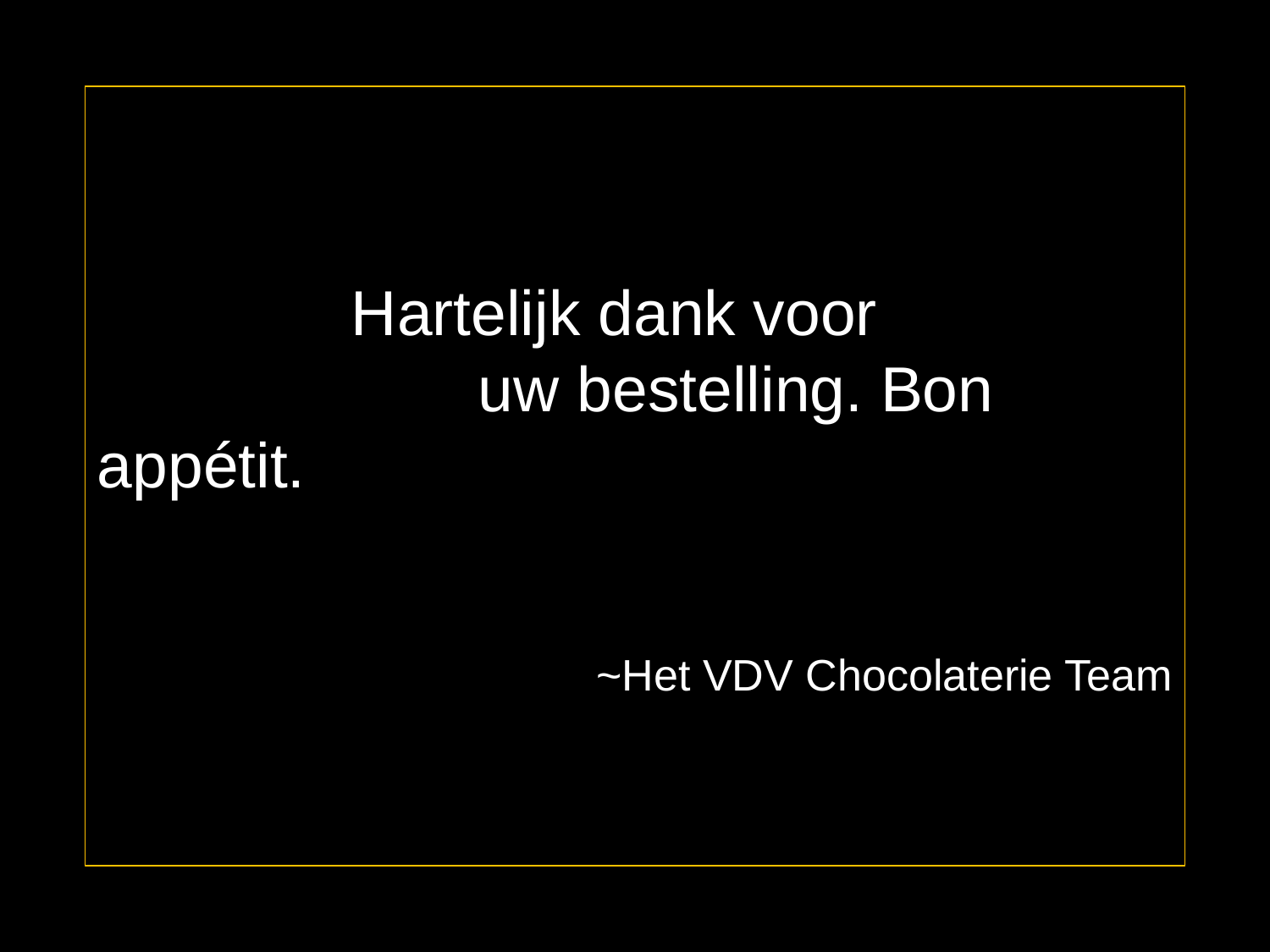

Hartelijk dank voor
			uw bestelling. Bon appétit.

~Het VDV Chocolaterie Team